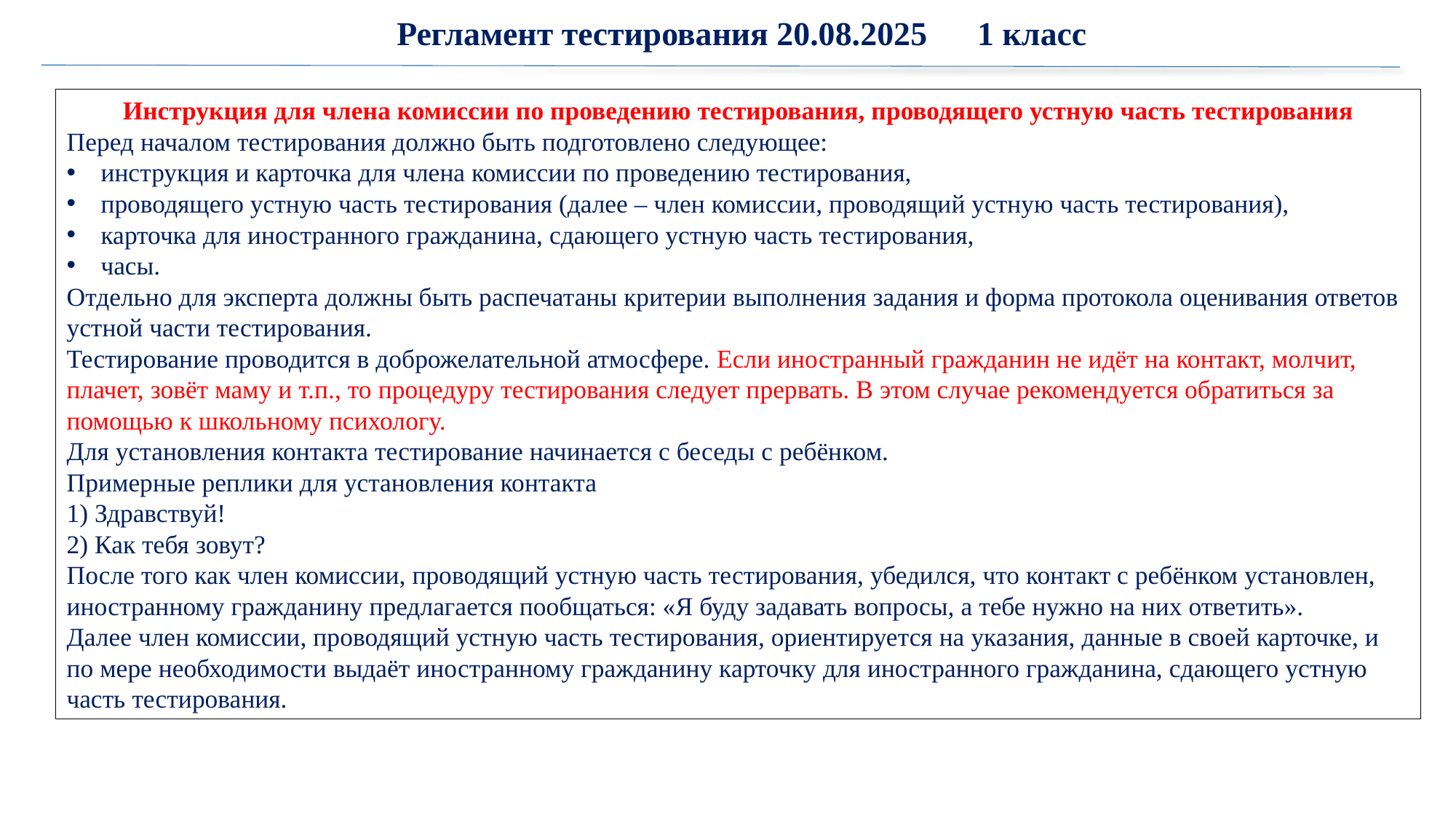

Регламент тестирования 20.08.2025      1 класс
Инструкция для члена комиссии по проведению тестирования, проводящего устную часть тестирования
Перед началом тестирования должно быть подготовлено следующее:
инструкция и карточка для члена комиссии по проведению тестирования,
проводящего устную часть тестирования (далее – член комиссии, проводящий устную часть тестирования),
карточка для иностранного гражданина, сдающего устную часть тестирования,
часы.
Отдельно для эксперта должны быть распечатаны критерии выполнения задания и форма протокола оценивания ответов устной части тестирования.
Тестирование проводится в доброжелательной атмосфере. Если иностранный гражданин не идёт на контакт, молчит, плачет, зовёт маму и т.п., то процедуру тестирования следует прервать. В этом случае рекомендуется обратиться за помощью к школьному психологу.
Для установления контакта тестирование начинается с беседы с ребёнком.
Примерные реплики для установления контакта
1) Здравствуй!
2) Как тебя зовут?
После того как член комиссии, проводящий устную часть тестирования, убедился, что контакт с ребёнком установлен, иностранному гражданину предлагается пообщаться: «Я буду задавать вопросы, а тебе нужно на них ответить».
Далее член комиссии, проводящий устную часть тестирования, ориентируется на указания, данные в своей карточке, и по мере необходимости выдаёт иностранному гражданину карточку для иностранного гражданина, сдающего устную часть тестирования.